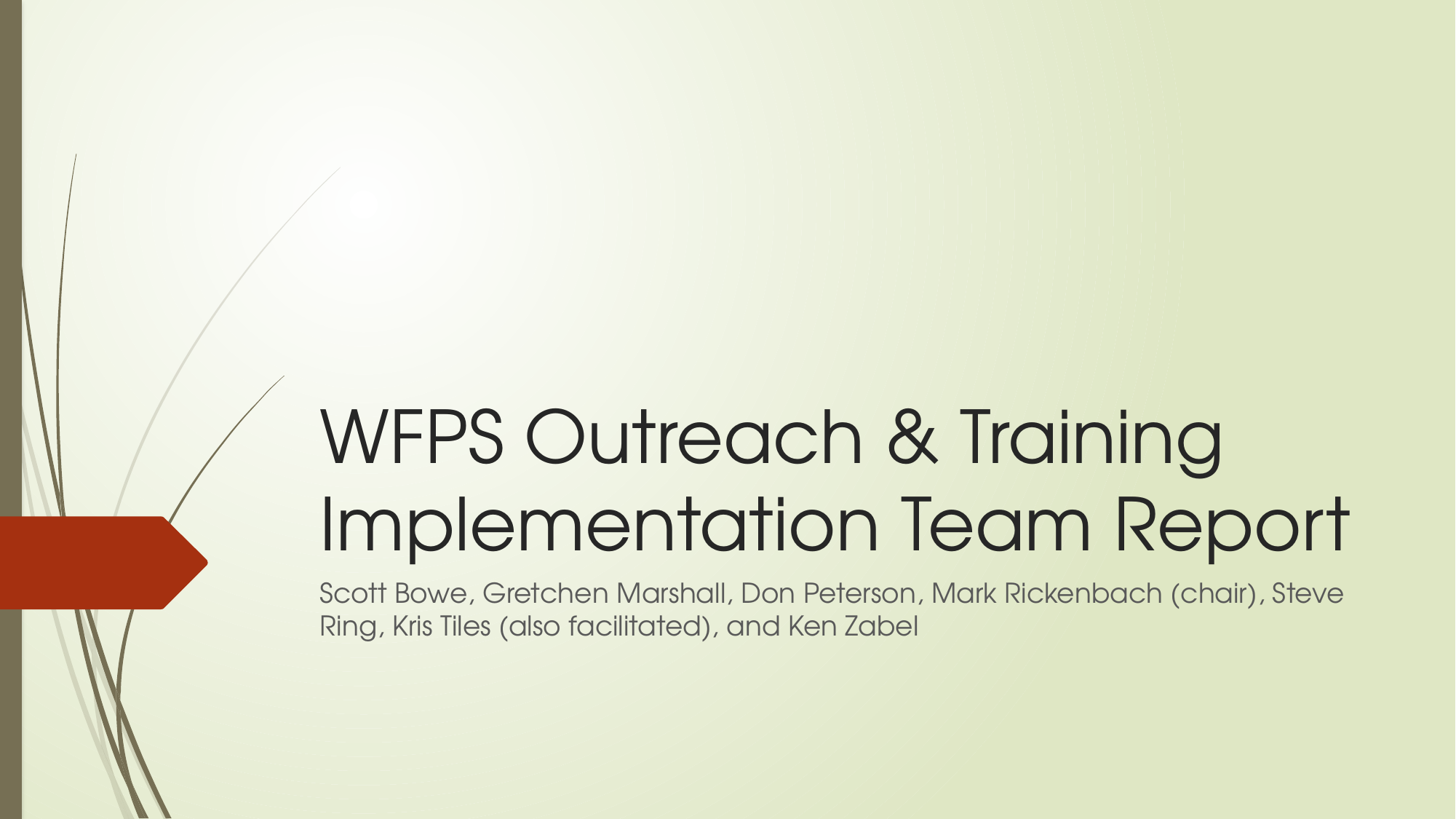

# WFPS Outreach & Training Implementation Team Report
Scott Bowe, Gretchen Marshall, Don Peterson, Mark Rickenbach (chair), Steve Ring, Kris Tiles (also facilitated), and Ken Zabel